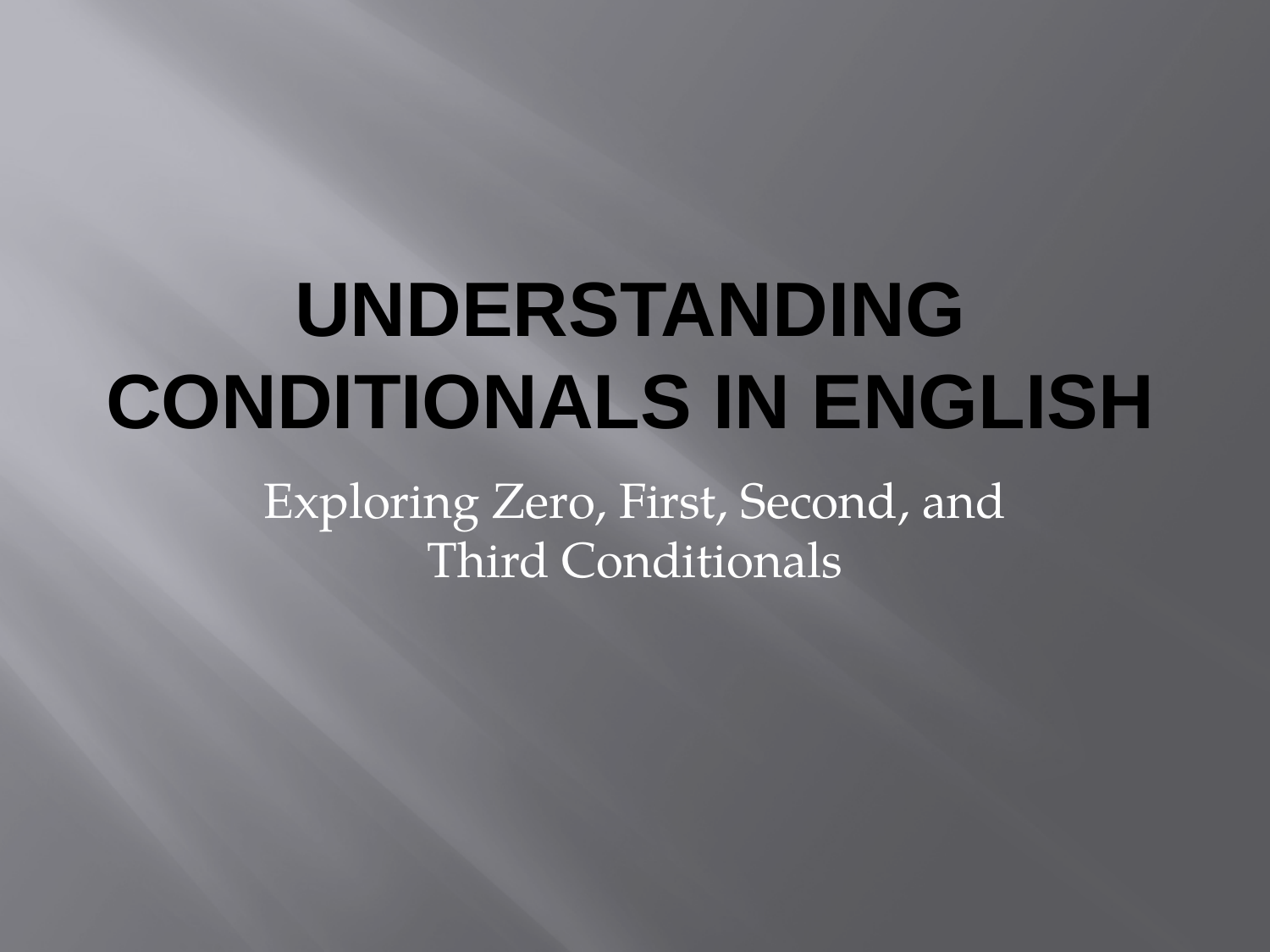

# Understanding Conditionals in English
Exploring Zero, First, Second, and Third Conditionals